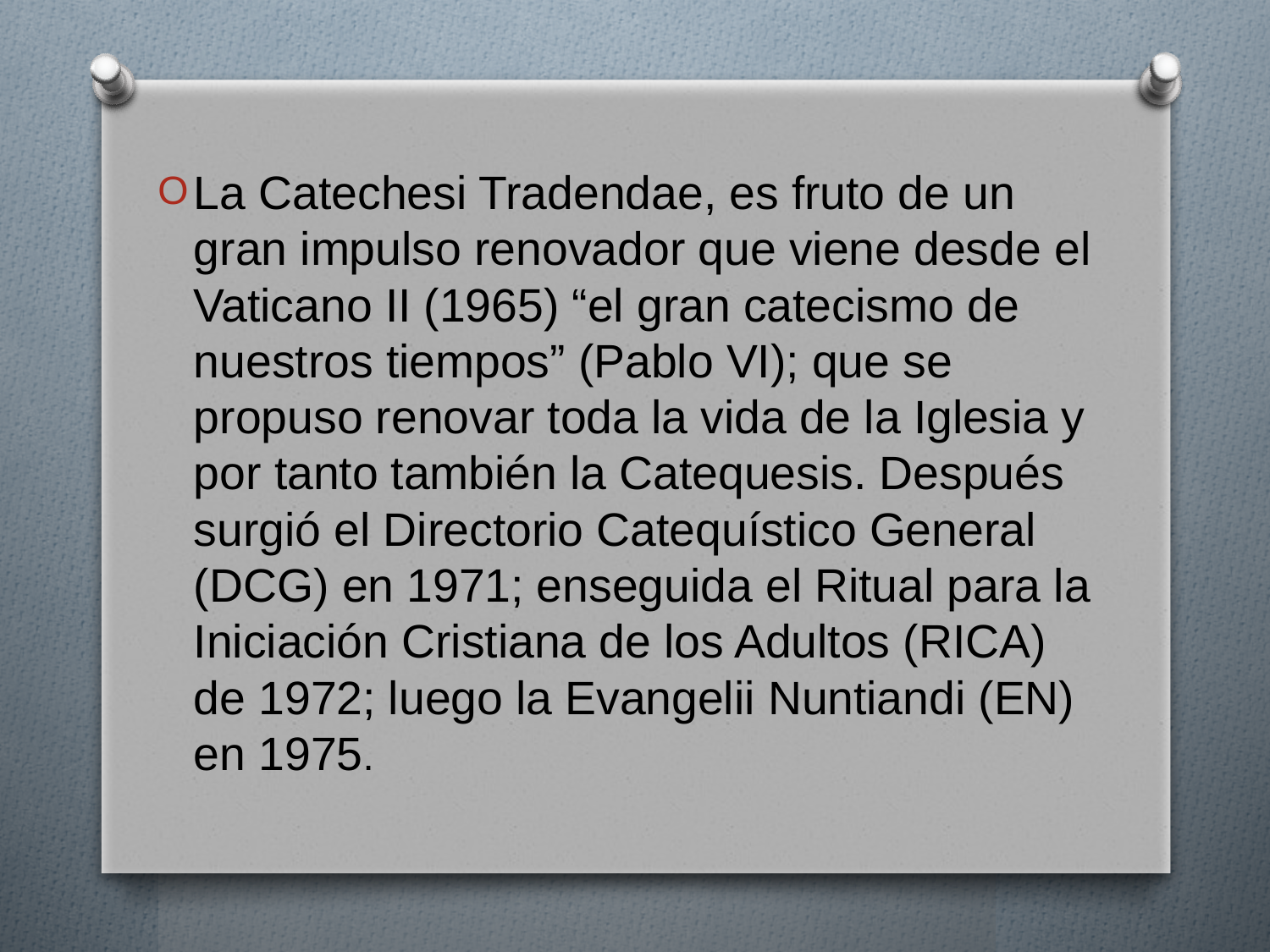

La Catechesi Tradendae, es fruto de un gran impulso renovador que viene desde el Vaticano II (1965) “el gran catecismo de nuestros tiempos” (Pablo VI); que se propuso renovar toda la vida de la Iglesia y por tanto también la Catequesis. Después surgió el Directorio Catequístico General (DCG) en 1971; enseguida el Ritual para la Iniciación Cristiana de los Adultos (RICA) de 1972; luego la Evangelii Nuntiandi (EN) en 1975.